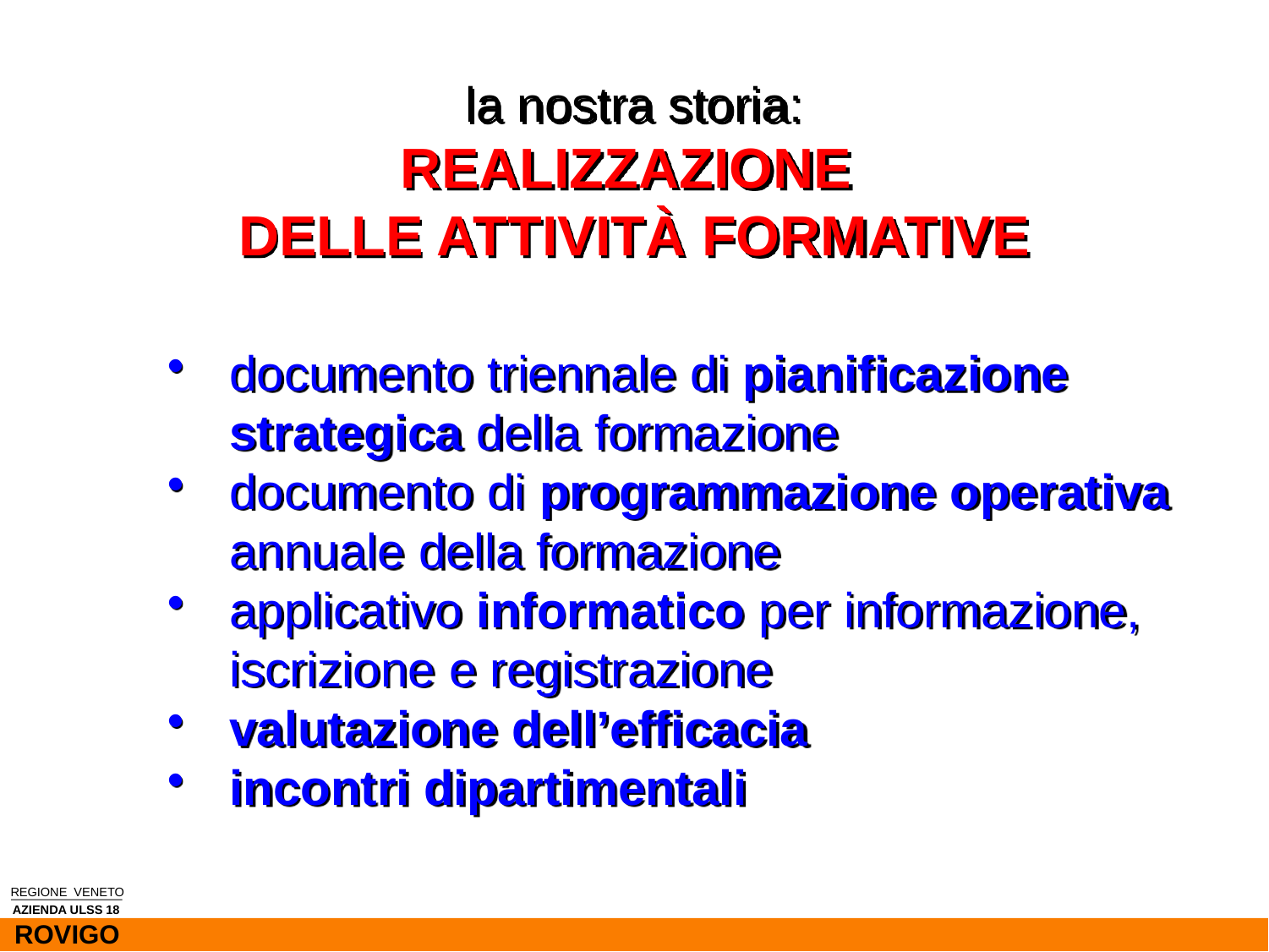

la nostra storia:
REALIZZAZIONE
DELLE ATTIVITÀ FORMATIVE
documento triennale di pianificazione strategica della formazione
documento di programmazione operativa annuale della formazione
applicativo informatico per informazione, iscrizione e registrazione
valutazione dell’efficacia
incontri dipartimentali
REGIONE  VENETO
AZIENDA ULSS 18

ROVIGO